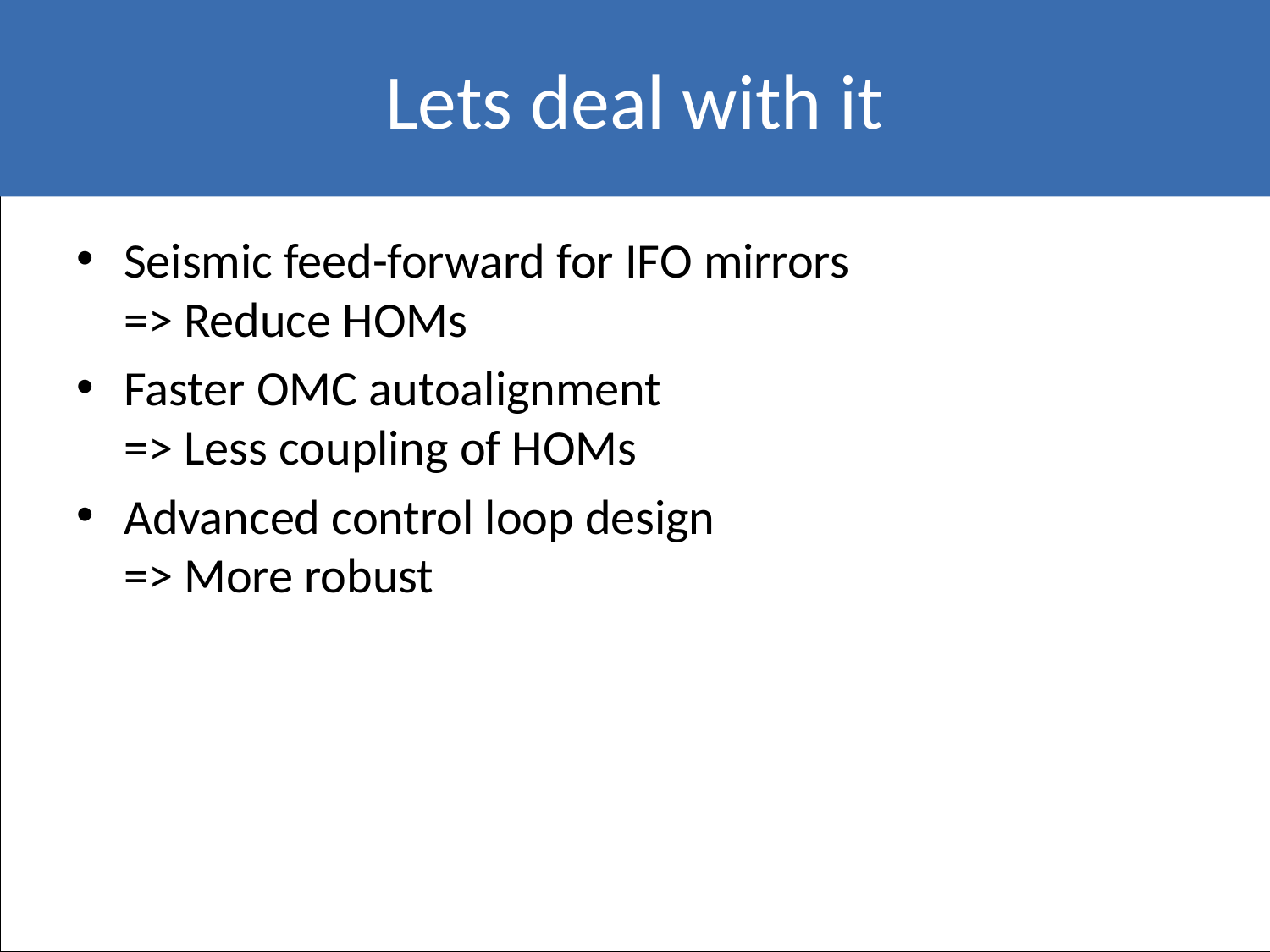

Lets deal with it
Universe
Seismic feed-forward for IFO mirrors
=> Reduce HOMs
Faster OMC autoalignment
=> Less coupling of HOMs
Advanced control loop design
=> More robust